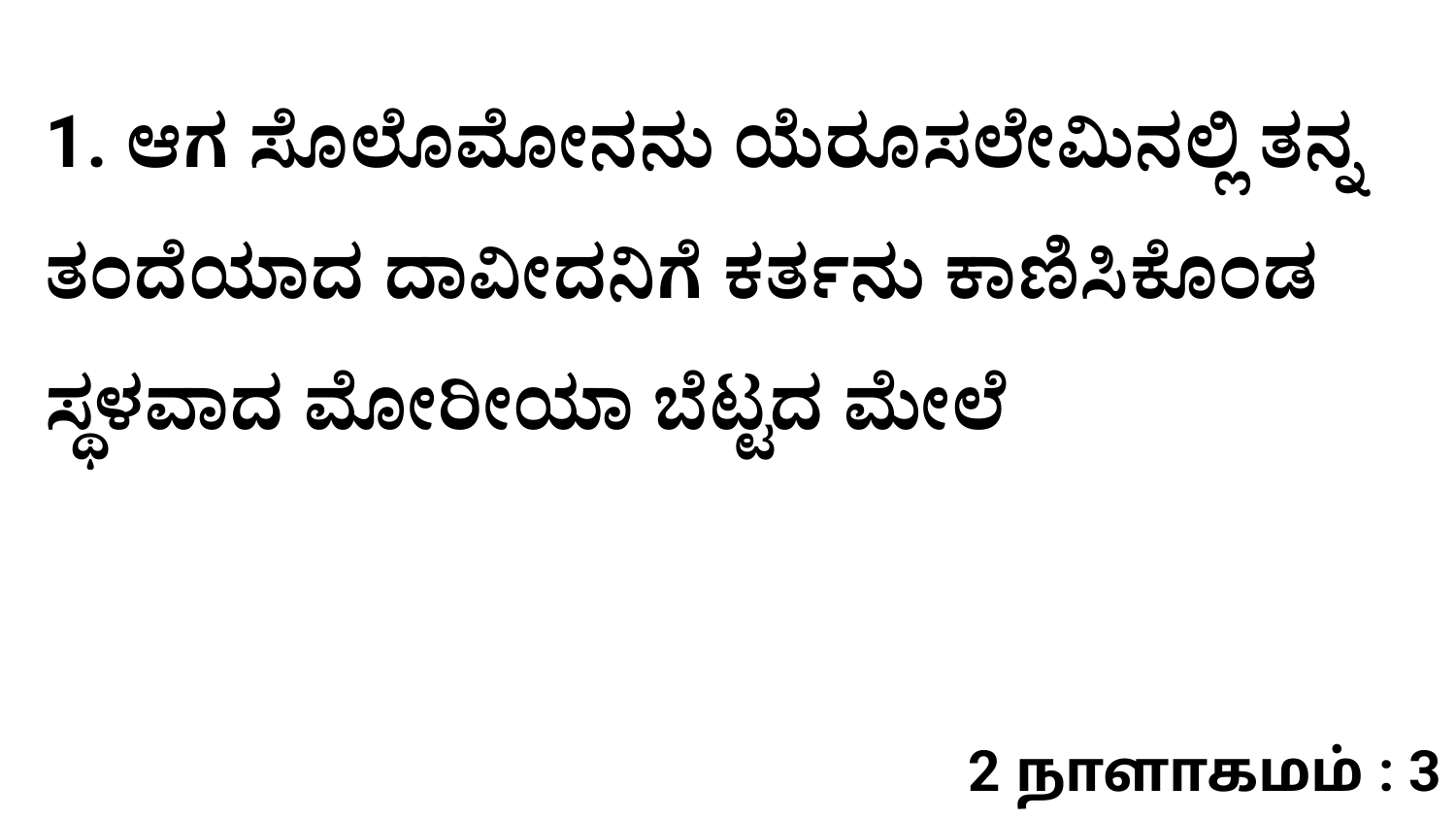

1. ಆಗ ಸೊಲೊಮೋನನು ಯೆರೂಸಲೇಮಿನಲ್ಲಿ ತನ್ನ ತಂದೆಯಾದ ದಾವೀದನಿಗೆ ಕರ್ತನು ಕಾಣಿಸಿಕೊಂಡ ಸ್ಥಳವಾದ ಮೋರೀಯಾ ಬೆಟ್ಟದ ಮೇಲೆ
2 நாளாகமம் : 3